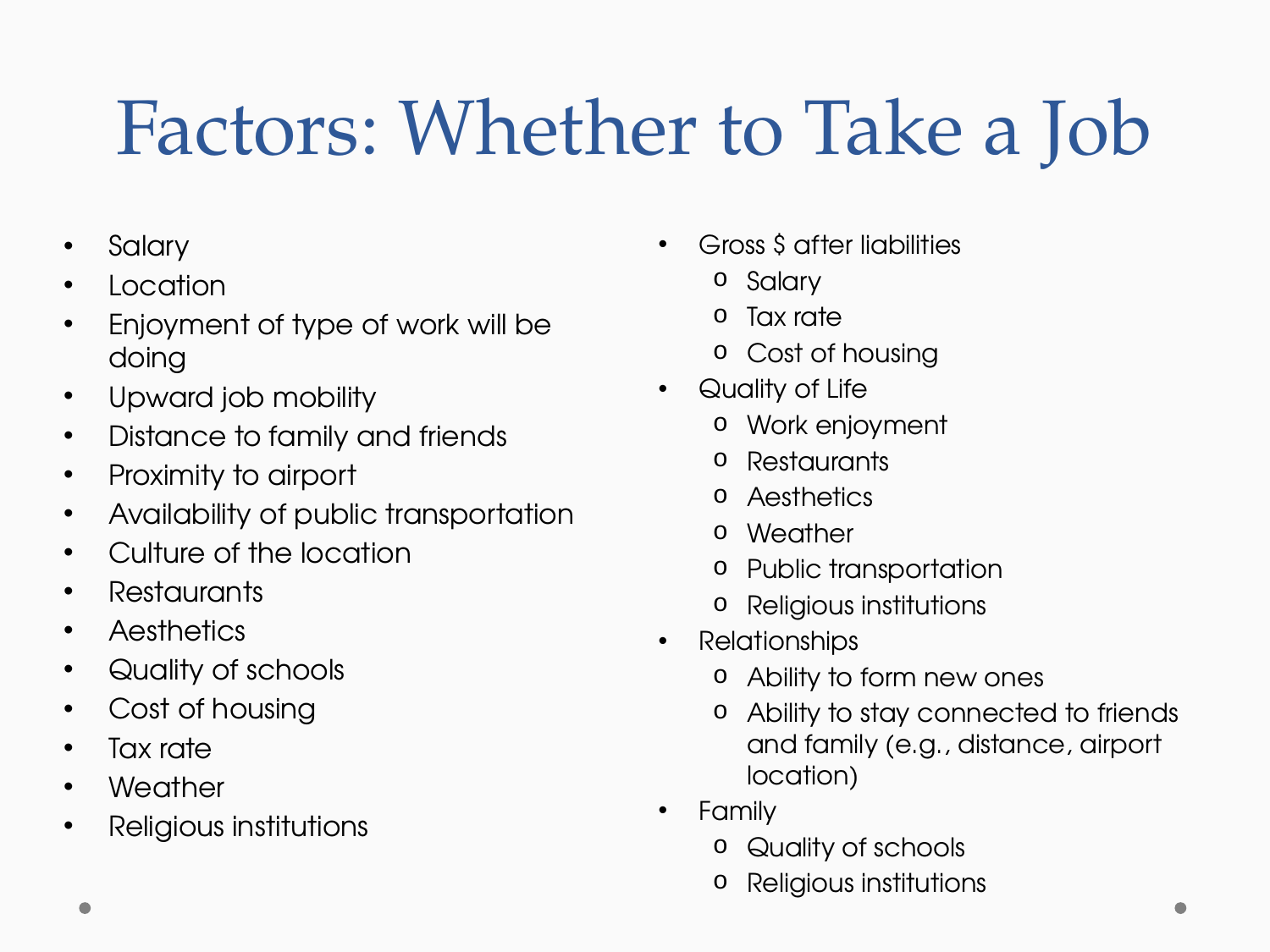

# Factors: Whether to Take a Job
Salary
Location
Enjoyment of type of work will be doing
Upward job mobility
Distance to family and friends
Proximity to airport
Availability of public transportation
Culture of the location
Restaurants
Aesthetics
Quality of schools
Cost of housing
Tax rate
Weather
Religious institutions

Gross $ after liabilities
Salary
Tax rate
Cost of housing
Quality of Life
Work enjoyment
Restaurants
Aesthetics
Weather
Public transportation
Religious institutions
Relationships
Ability to form new ones
Ability to stay connected to friends and family (e.g., distance, airport location)
Family
Quality of schools
Religious institutions